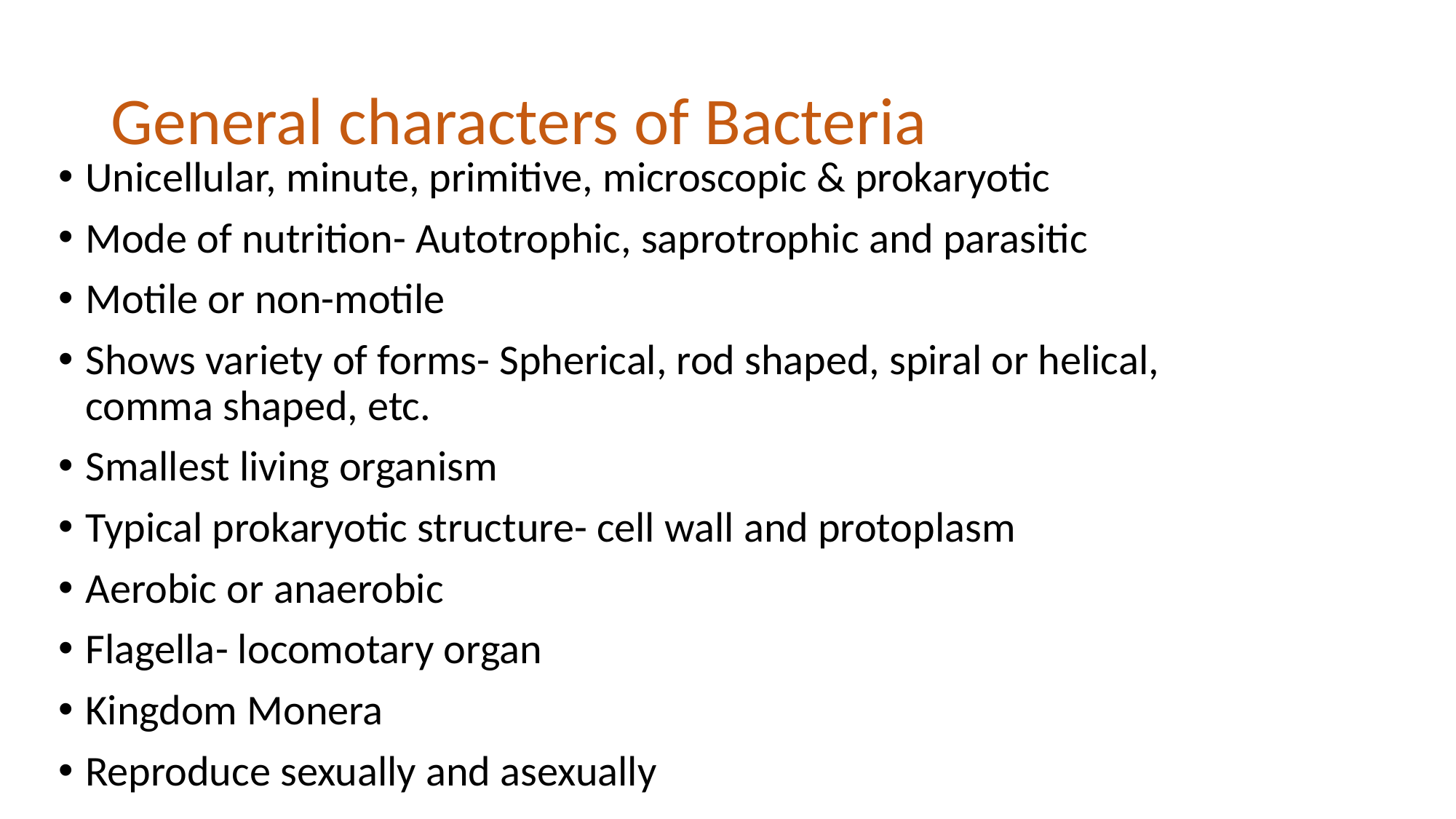

# General characters of Bacteria
Unicellular, minute, primitive, microscopic & prokaryotic
Mode of nutrition- Autotrophic, saprotrophic and parasitic
Motile or non-motile
Shows variety of forms- Spherical, rod shaped, spiral or helical, comma shaped, etc.
Smallest living organism
Typical prokaryotic structure- cell wall and protoplasm
Aerobic or anaerobic
Flagella- locomotary organ
Kingdom Monera
Reproduce sexually and asexually